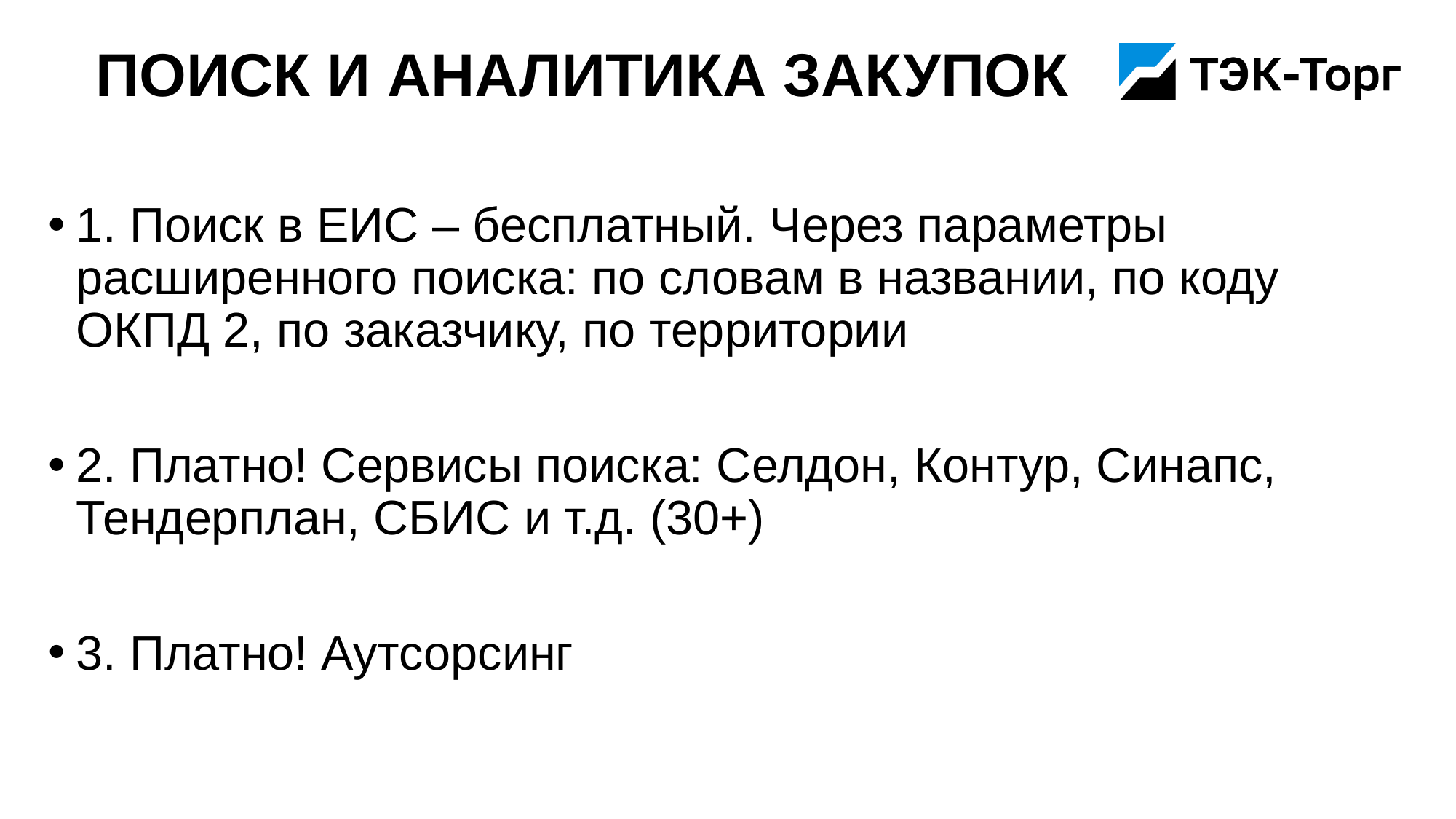

# Поиск и аналитика закупок
1. Поиск в ЕИС – бесплатный. Через параметры расширенного поиска: по словам в названии, по коду ОКПД 2, по заказчику, по территории

2. Платно! Сервисы поиска: Селдон, Контур, Синапс, Тендерплан, СБИС и т.д. (30+)

3. Платно! Аутсорсинг